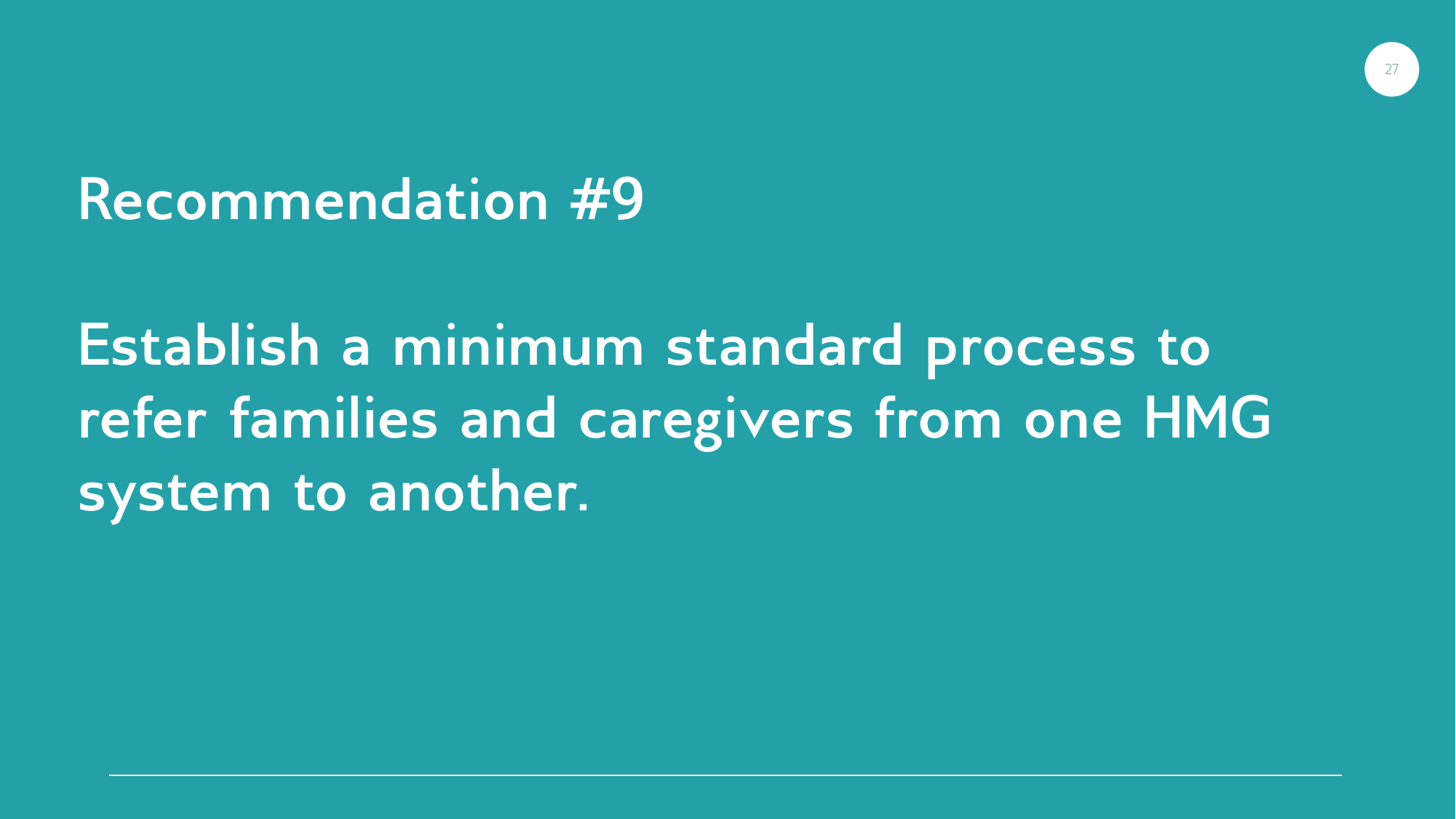

27
Recommendation #9

Establish a minimum standard process to refer families and caregivers from one HMG system to another.